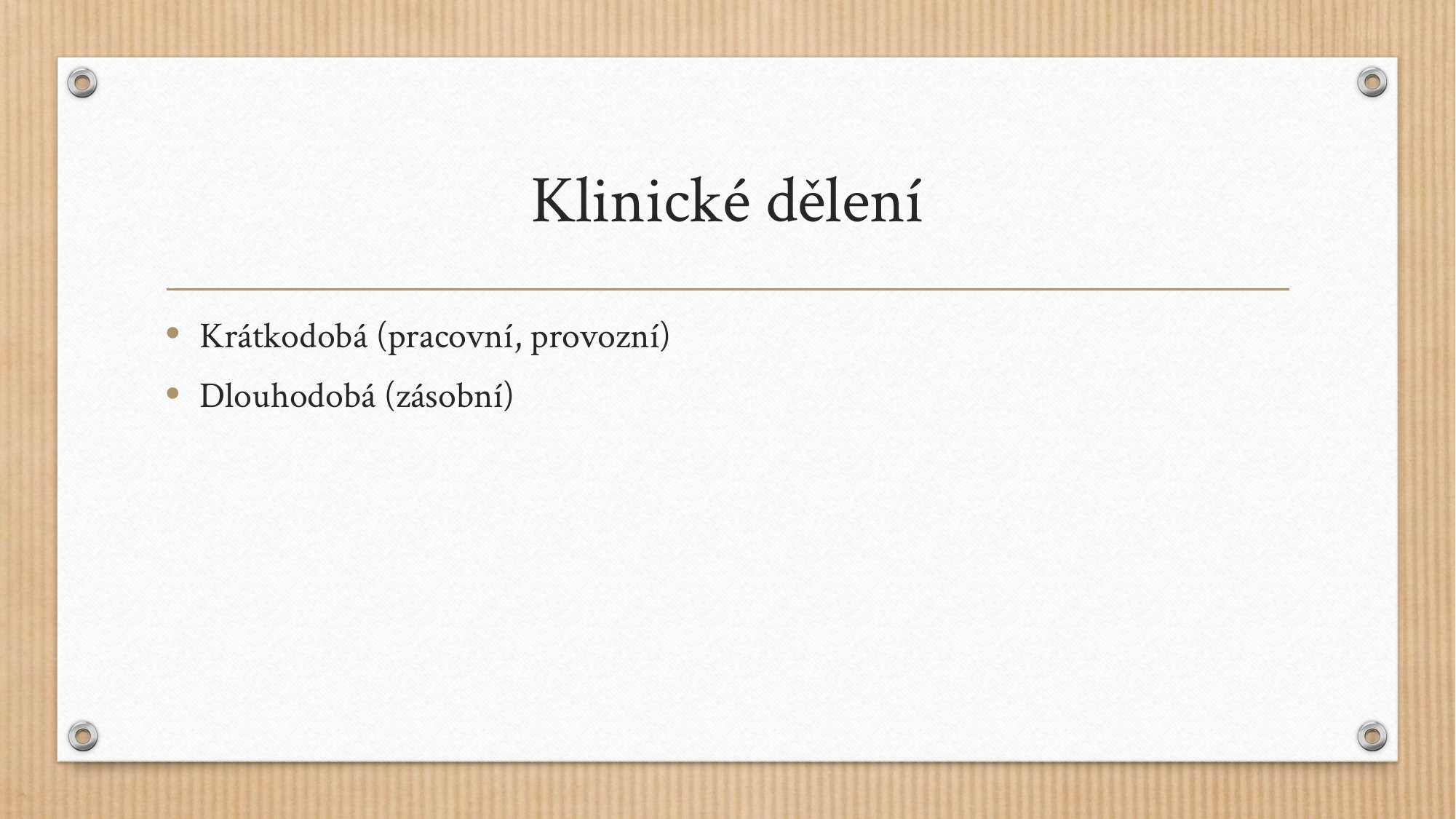

# Klinické dělení
Krátkodobá (pracovní, provozní)
Dlouhodobá (zásobní)